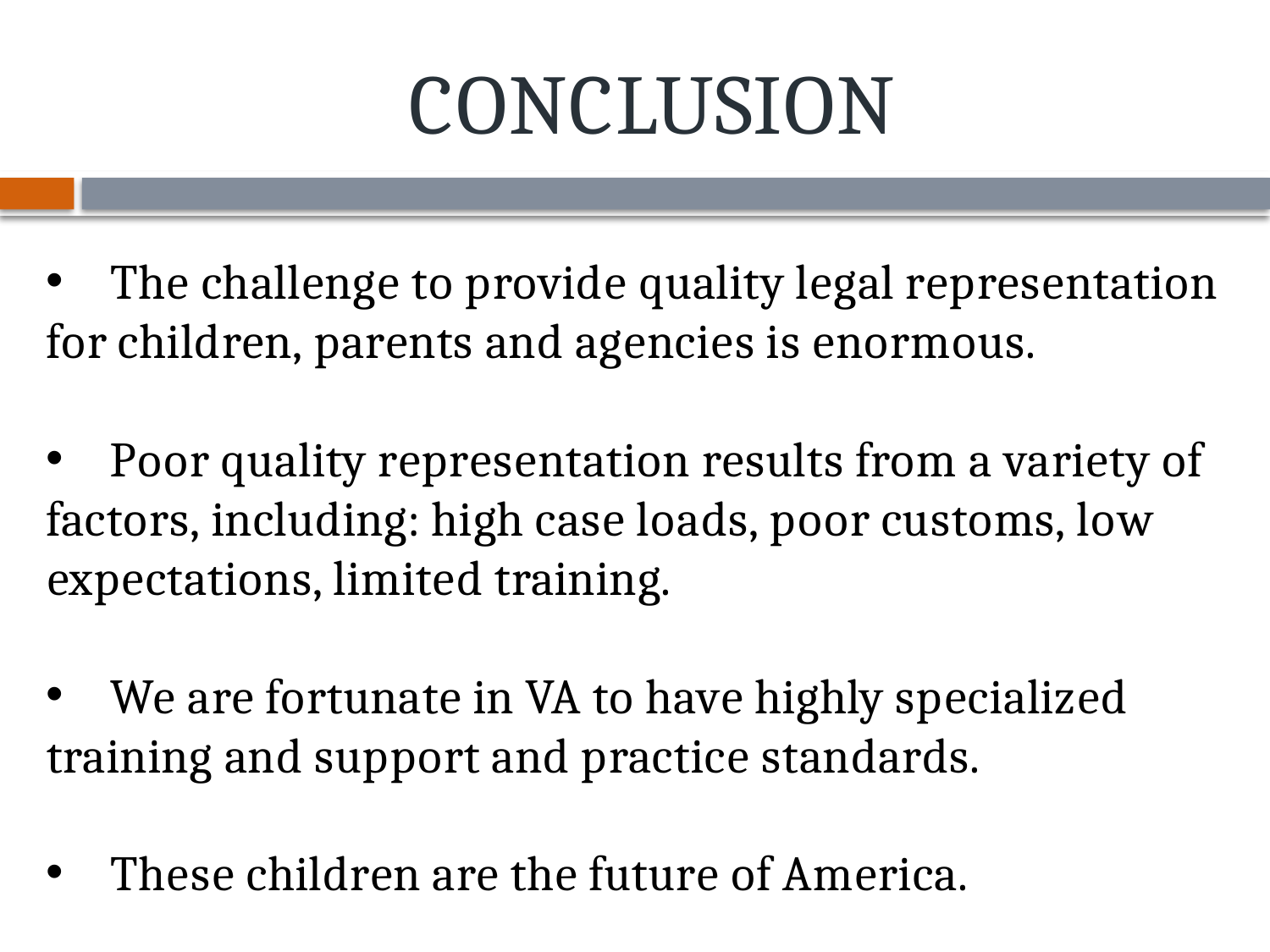

# CONCLUSION
The challenge to provide quality legal representation
for children, parents and agencies is enormous.

Poor quality representation results from a variety of
factors, including: high case loads, poor customs, low
expectations, limited training.

We are fortunate in VA to have highly specialized
training and support and practice standards.

These children are the future of America.